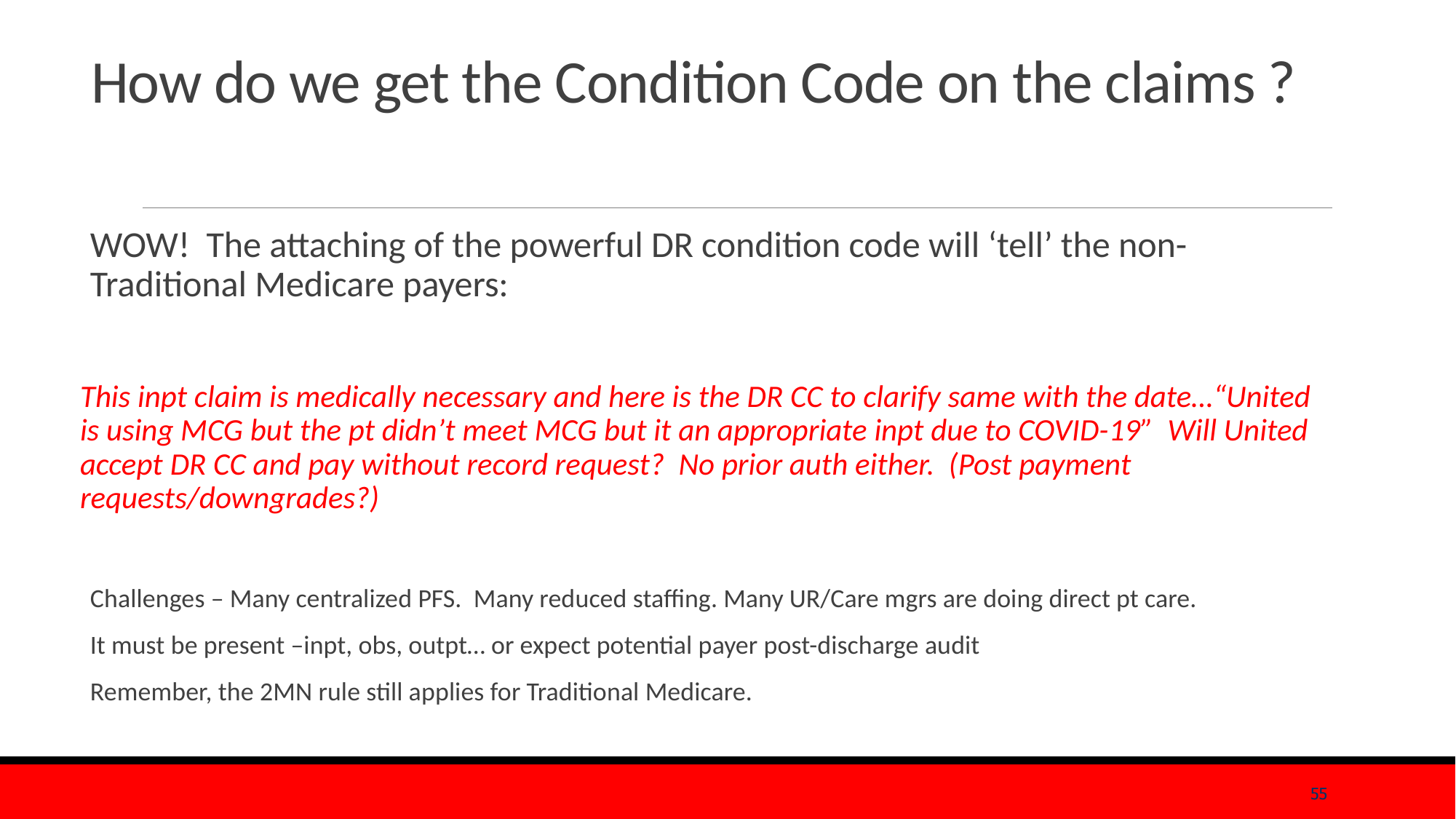

# How do we get the Condition Code on the claims ?
WOW!  The attaching of the powerful DR condition code will ‘tell’ the non-Traditional Medicare payers:

This inpt claim is medically necessary and here is the DR CC to clarify same with the date…“United is using MCG but the pt didn’t meet MCG but it an appropriate inpt due to COVID-19”  Will United accept DR CC and pay without record request?  No prior auth either.  (Post payment requests/downgrades?)

Challenges – Many centralized PFS.  Many reduced staffing. Many UR/Care mgrs are doing direct pt care.
It must be present –inpt, obs, outpt… or expect potential payer post-discharge audit
Remember, the 2MN rule still applies for Traditional Medicare.
55